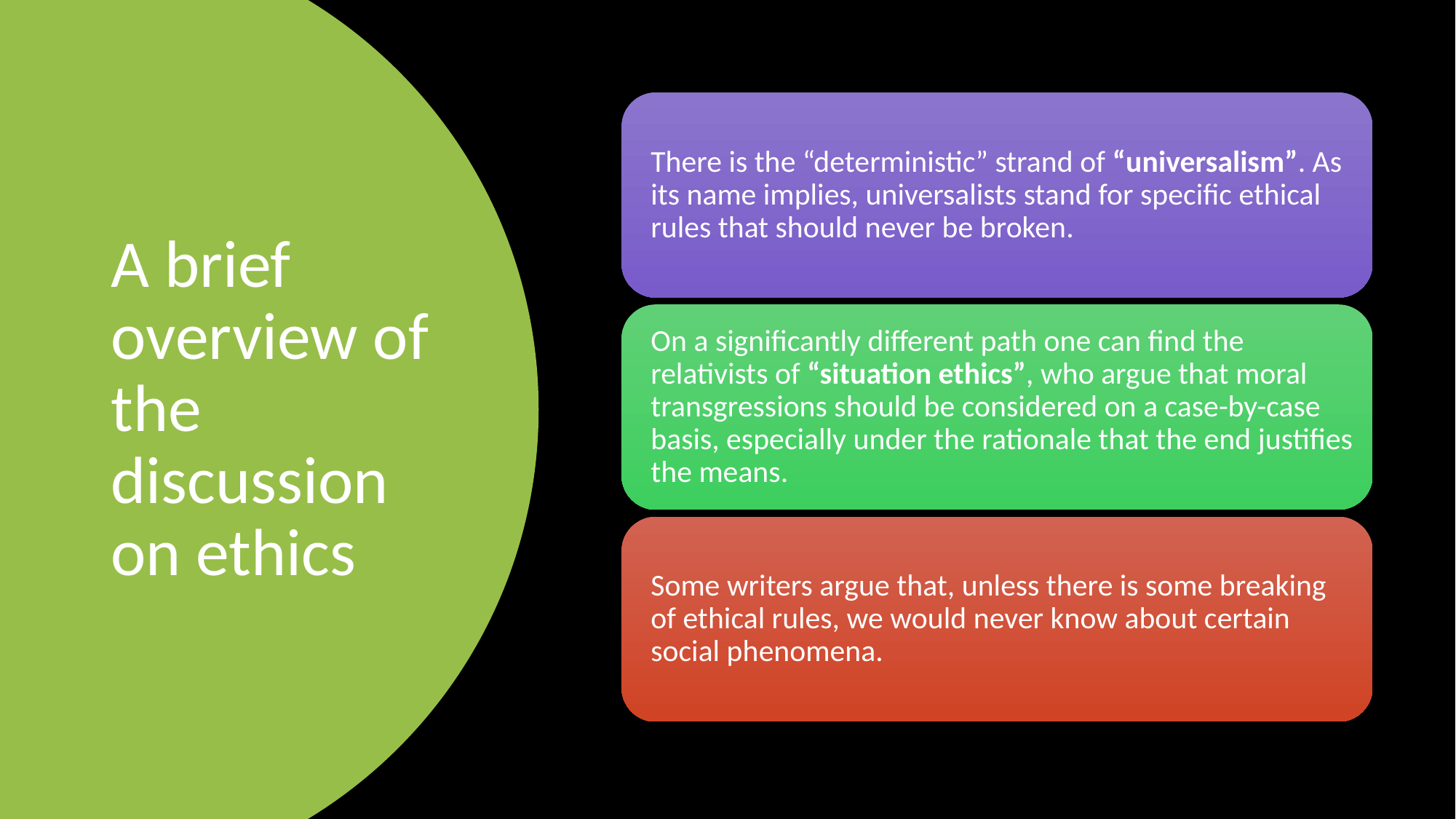

There is the “deterministic” strand of “universalism”. As its name implies, universalists stand for specific ethical rules that should never be broken.
On a significantly different path one can find the relativists of “situation ethics”, who argue that moral transgressions should be considered on a case-by-case basis, especially under the rationale that the end justifies the means.
Some writers argue that, unless there is some breaking of ethical rules, we would never know about certain social phenomena.
# A brief overview of the discussion on ethics